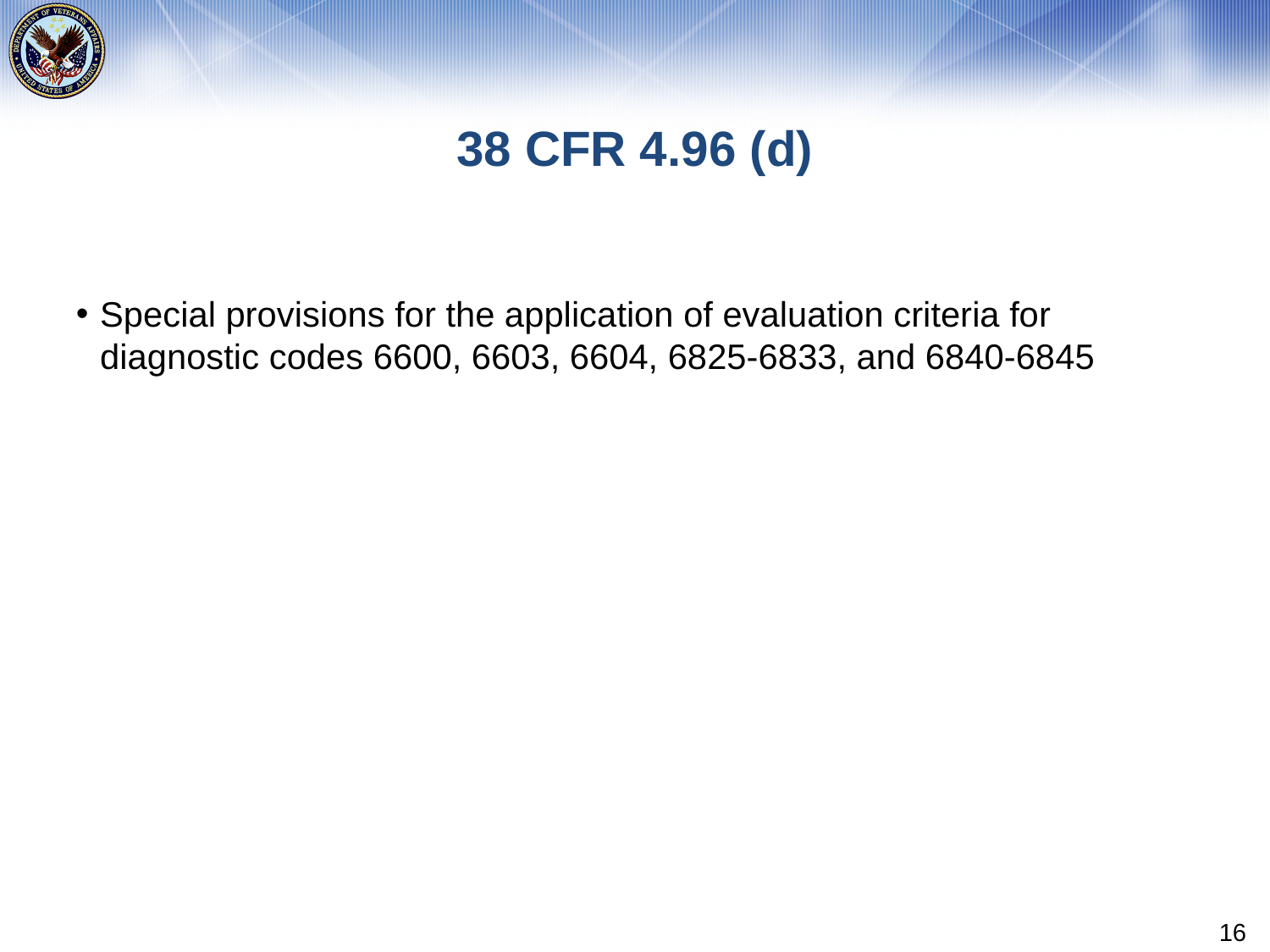

# 38 CFR 4.96 (d)
Special provisions for the application of evaluation criteria for diagnostic codes 6600, 6603, 6604, 6825-6833, and 6840-6845
16